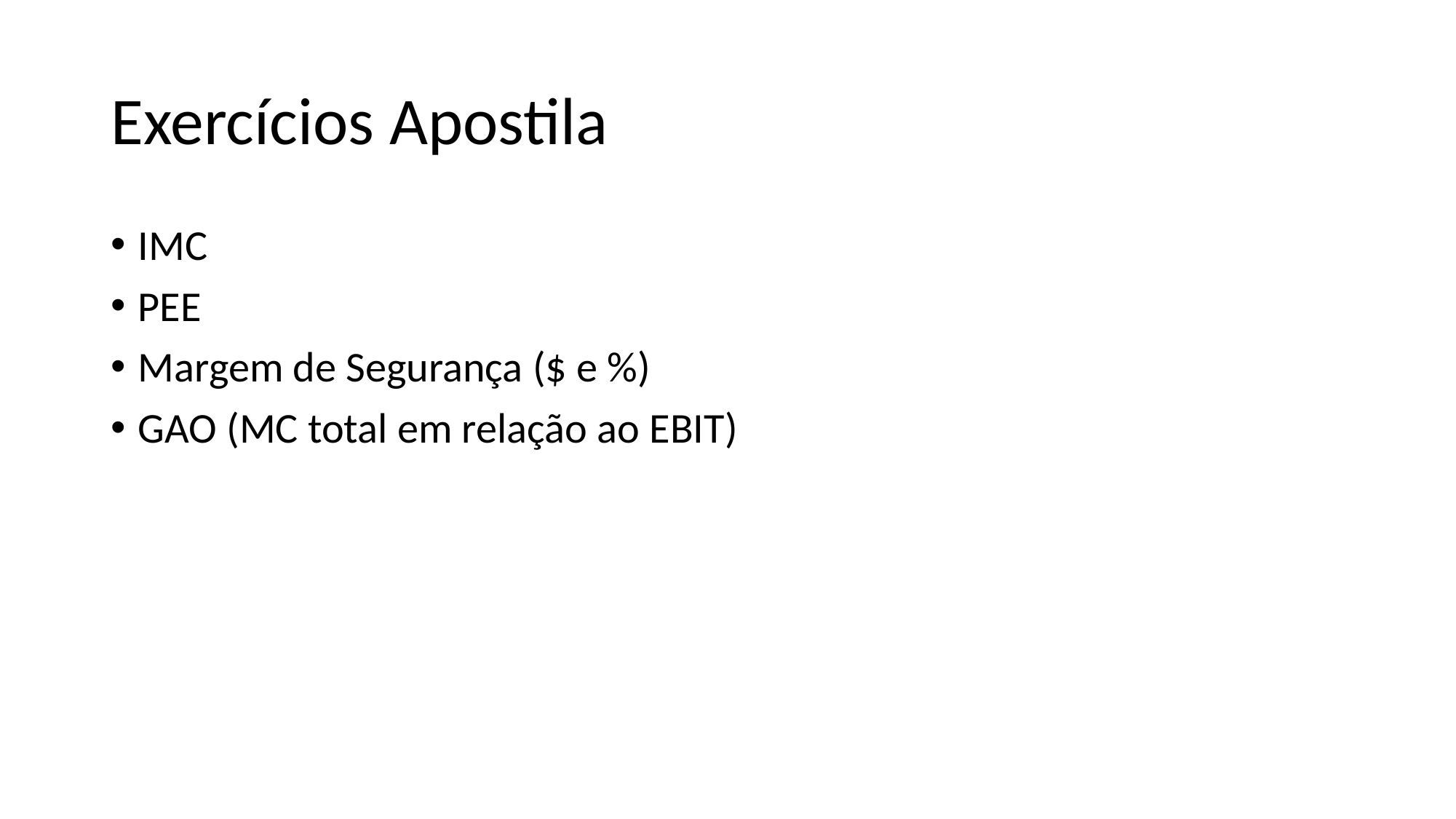

# Exercícios Apostila
IMC
PEE
Margem de Segurança ($ e %)
GAO (MC total em relação ao EBIT)